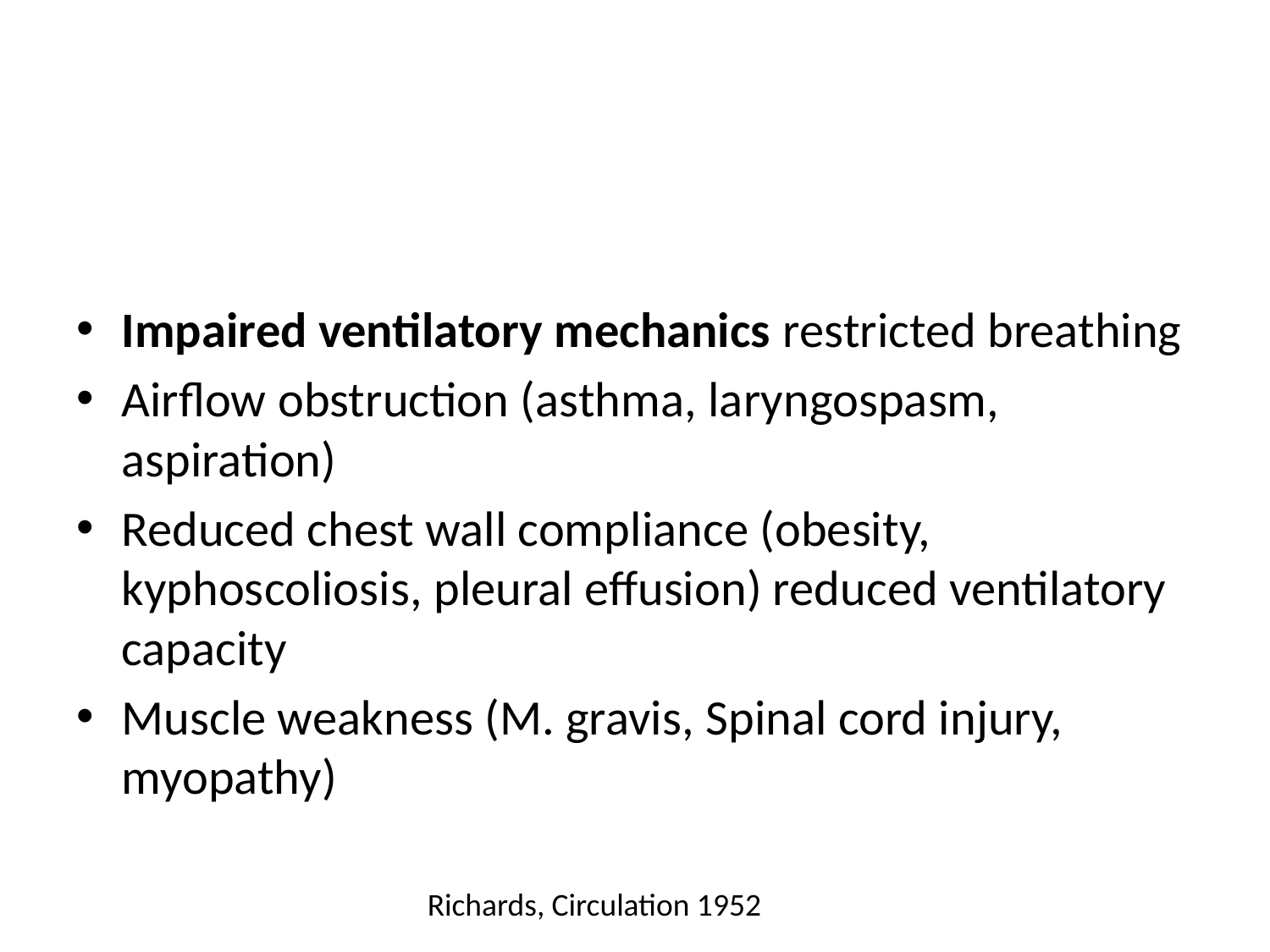

#

Impaired ventilatory mechanics restricted breathing
Airflow obstruction (asthma, laryngospasm, aspiration)
Reduced chest wall compliance (obesity, kyphoscoliosis, pleural effusion) reduced ventilatory capacity
Muscle weakness (M. gravis, Spinal cord injury, myopathy)

Richards, Circulation 1952